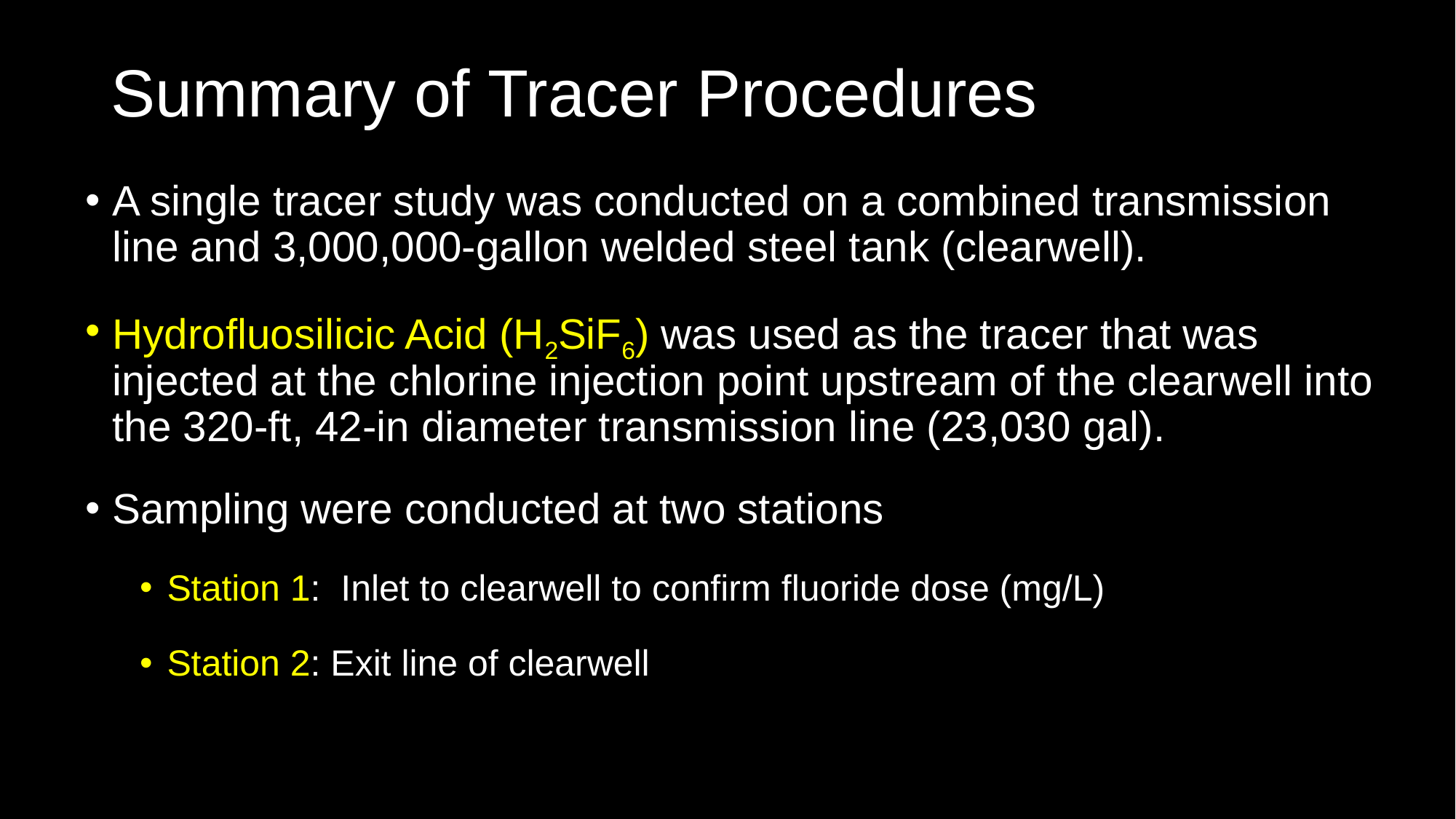

# Summary of Tracer Procedures
A single tracer study was conducted on a combined transmission line and 3,000,000-gallon welded steel tank (clearwell).
Hydrofluosilicic Acid (H2SiF6) was used as the tracer that was injected at the chlorine injection point upstream of the clearwell into the 320-ft, 42-in diameter transmission line (23,030 gal).
Sampling were conducted at two stations
Station 1:  Inlet to clearwell to confirm fluoride dose (mg/L)
Station 2: Exit line of clearwell